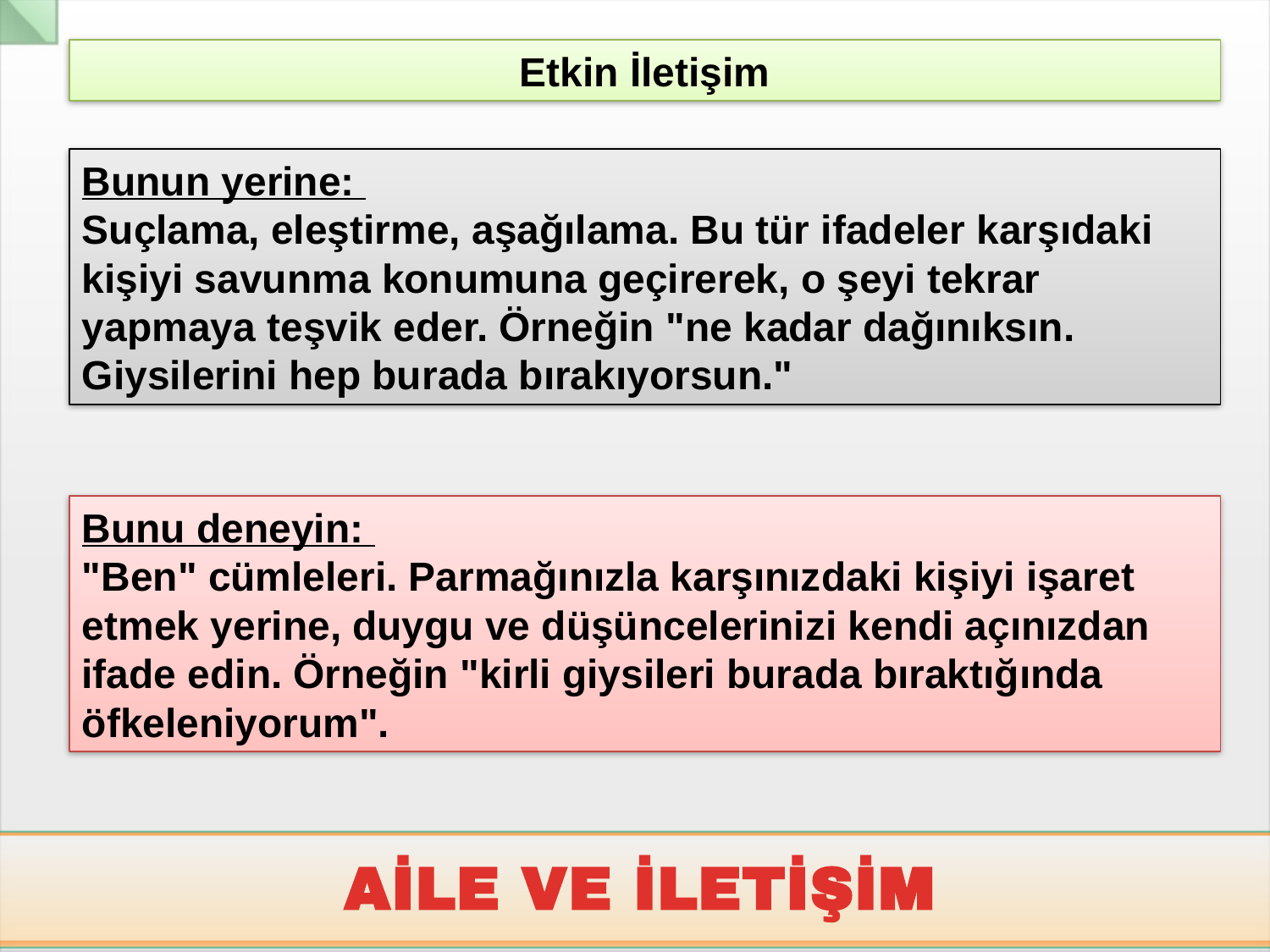

Etkin İletişim
Bunun yerine:
Suçlama, eleştirme, aşağılama. Bu tür ifadeler karşıdaki kişiyi savunma konumuna geçirerek, o şeyi tekrar yapmaya teşvik eder. Örneğin "ne kadar dağınıksın. Giysilerini hep burada bırakıyorsun."
Bunu deneyin:
"Ben" cümleleri. Parmağınızla karşınızdaki kişiyi işaret etmek yerine, duygu ve düşüncelerinizi kendi açınızdan ifade edin. Örneğin "kirli giysileri burada bıraktığında öfkeleniyorum".
AİLE VE İLETİŞİM